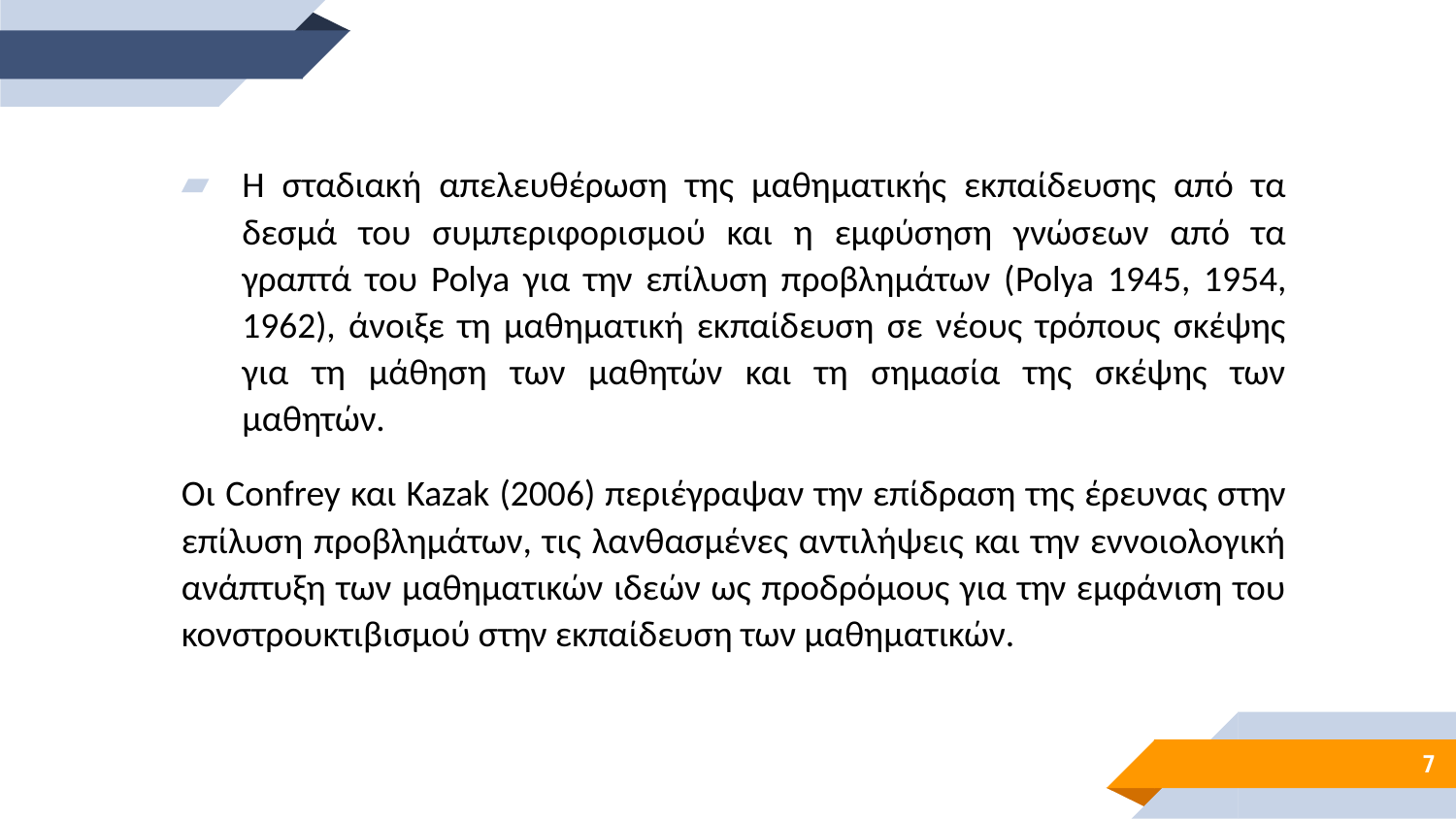

Η σταδιακή απελευθέρωση της μαθηματικής εκπαίδευσης από τα δεσμά του συμπεριφορισμού και η εμφύσηση γνώσεων από τα γραπτά του Polya για την επίλυση προβλημάτων (Polya 1945, 1954, 1962), άνοιξε τη μαθηματική εκπαίδευση σε νέους τρόπους σκέψης για τη μάθηση των μαθητών και τη σημασία της σκέψης των μαθητών.
Οι Confrey και Kazak (2006) περιέγραψαν την επίδραση της έρευνας στην επίλυση προβλημάτων, τις λανθασμένες αντιλήψεις και την εννοιολογική ανάπτυξη των μαθηματικών ιδεών ως προδρόμους για την εμφάνιση του κονστρουκτιβισμού στην εκπαίδευση των μαθηματικών.

7